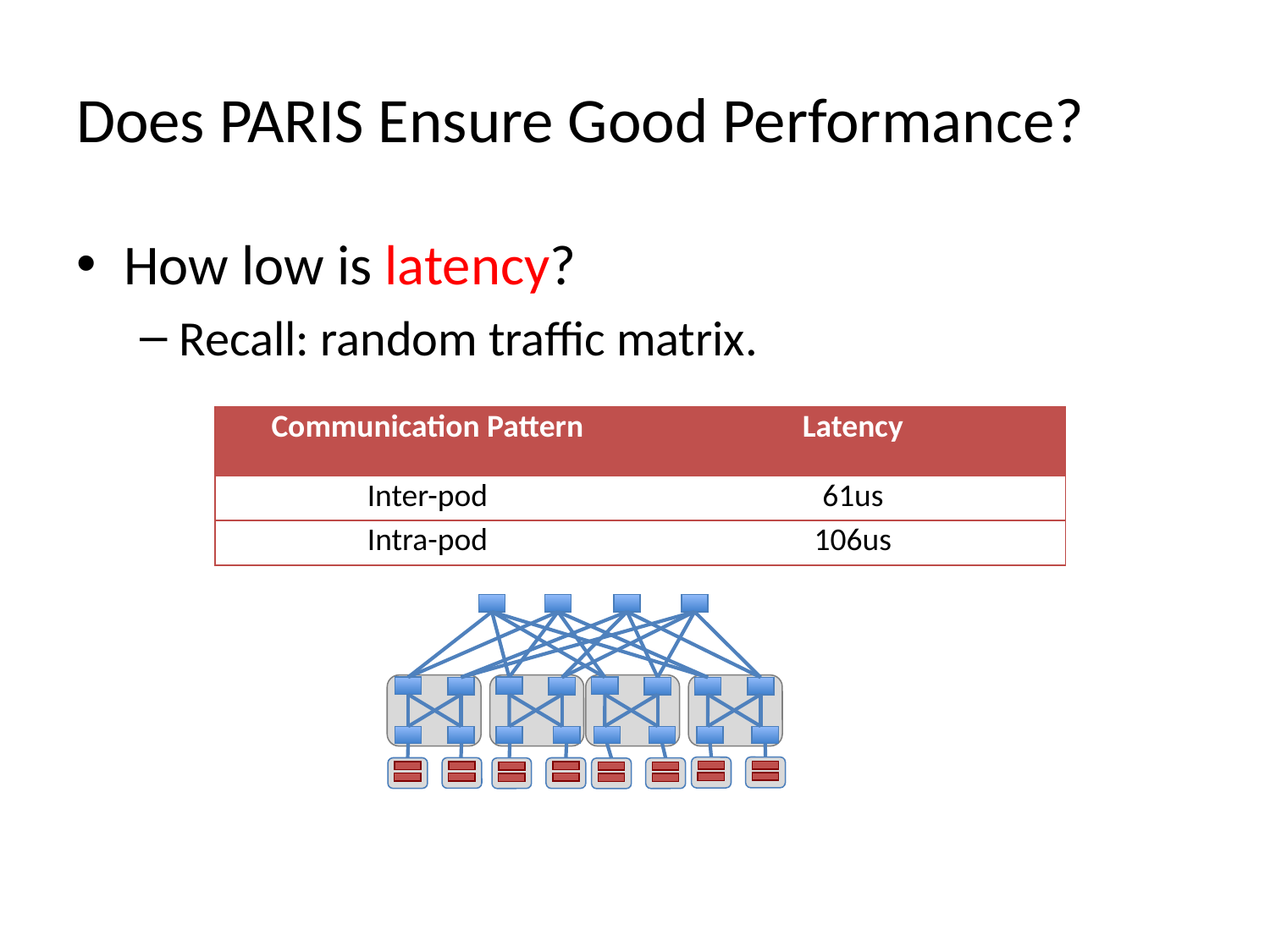

# Does PARIS Ensure Good Performance?
How low is latency?
Recall: random traffic matrix.

| Communication Pattern | Latency |
| --- | --- |
| Inter-pod | 61us |
| Intra-pod | 106us |